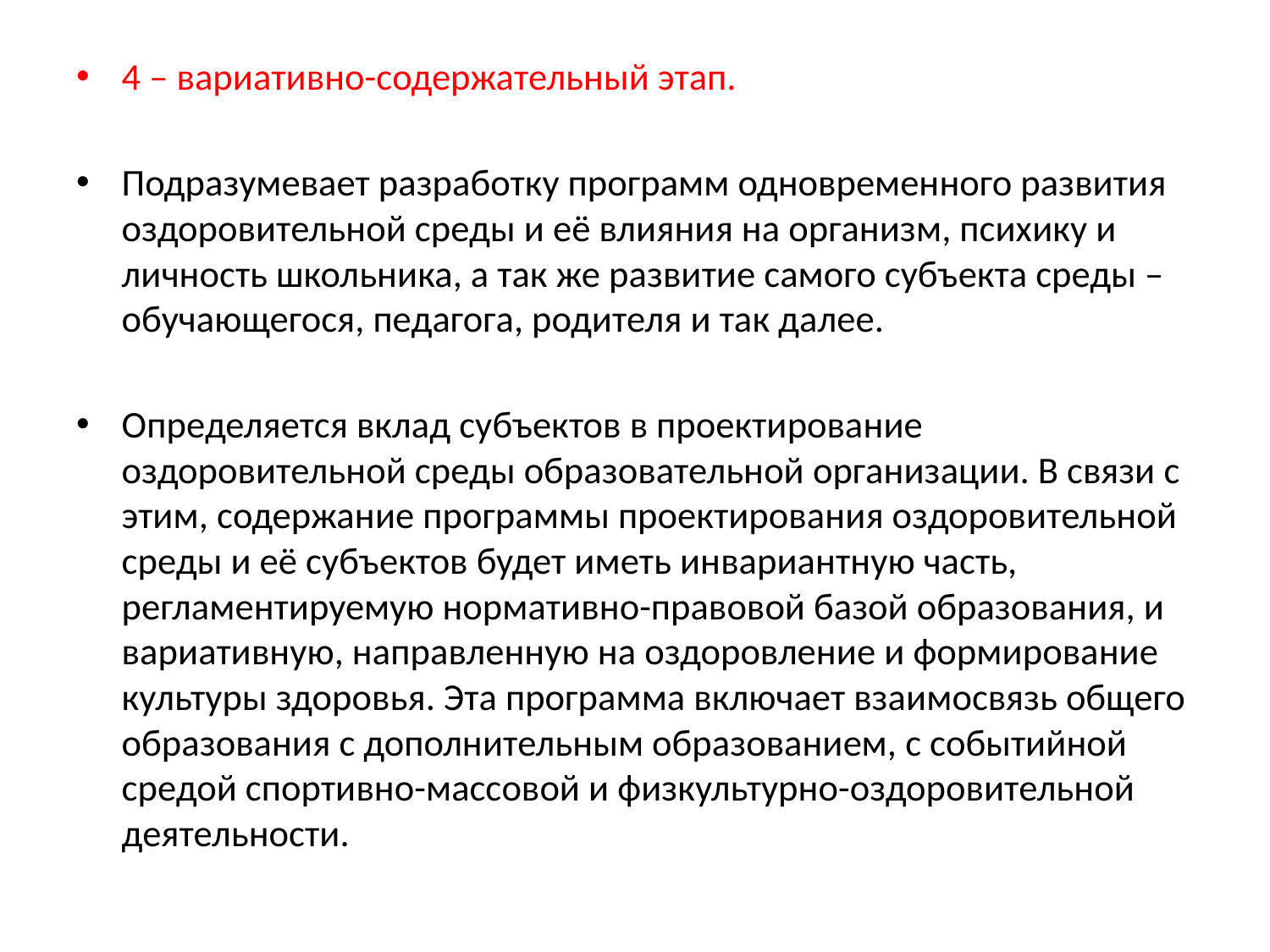

4 – вариативно-содержательный этап.

Подразумевает разработку программ одновременного развития оздоровительной среды и её влияния на организм, психику и личность школьника, а так же развитие самого субъекта среды – обучающегося, педагога, родителя и так далее.

Определяется вклад субъектов в проектирование оздоровительной среды образовательной организации. В связи с этим, содержание программы проектирования оздоровительной среды и её субъектов будет иметь инвариантную часть, регламентируемую нормативно-правовой базой образования, и вариативную, направленную на оздоровление и формирование культуры здоровья. Эта программа включает взаимосвязь общего образования с дополнительным образованием, с событийной средой спортивно-массовой и физкультурно-оздоровительной деятельности.